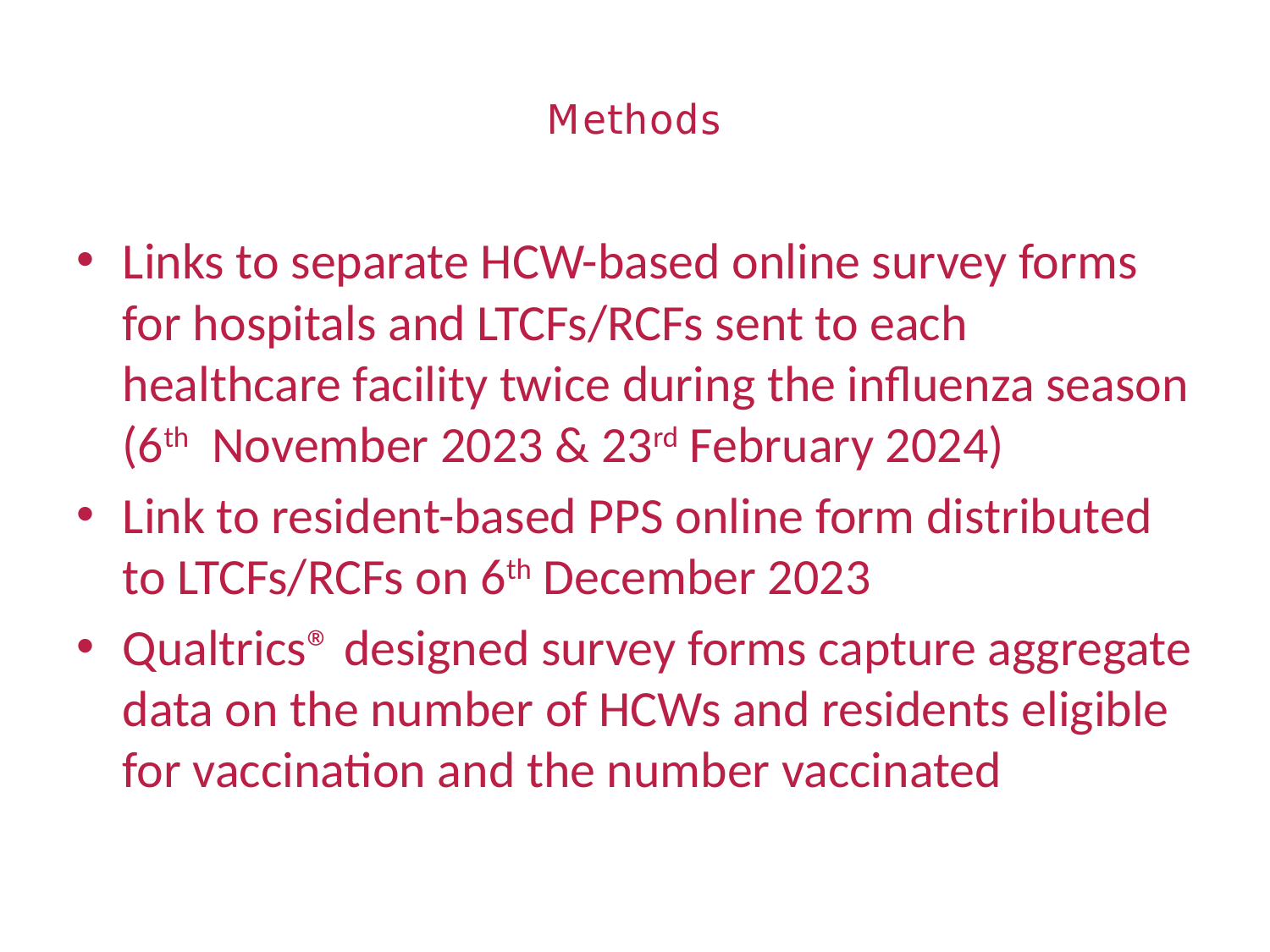

# Methods
Links to separate HCW-based online survey forms for hospitals and LTCFs/RCFs sent to each healthcare facility twice during the influenza season (6th  November 2023 & 23rd February 2024)
Link to resident-based PPS online form distributed to LTCFs/RCFs on 6th December 2023
Qualtrics® designed survey forms capture aggregate data on the number of HCWs and residents eligible for vaccination and the number vaccinated